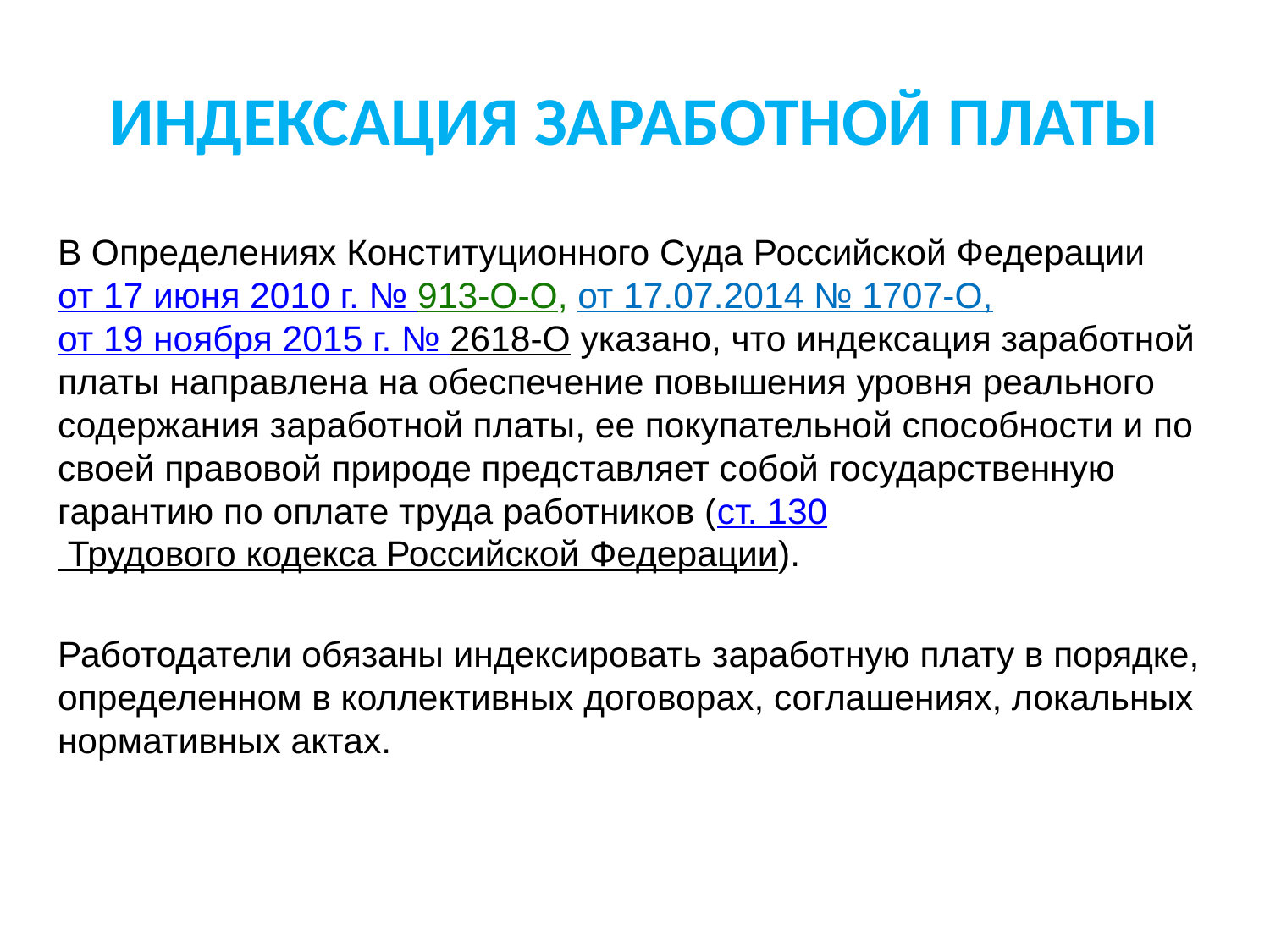

# ИНДЕКСАЦИЯ ЗАРАБОТНОЙ ПЛАТЫ
В Определениях Конституционного Суда Российской Федерации от 17 июня 2010 г. № 913-О-О, от 17.07.2014 № 1707-О, от 19 ноября 2015 г. № 2618-О указано, что индексация заработной платы направлена на обеспечение повышения уровня реального содержания заработной платы, ее покупательной способности и по своей правовой природе представляет собой государственную гарантию по оплате труда работников (ст. 130 Трудового кодекса Российской Федерации).

Работодатели обязаны индексировать заработную плату в порядке, определенном в коллективных договорах, соглашениях, локальных нормативных актах.